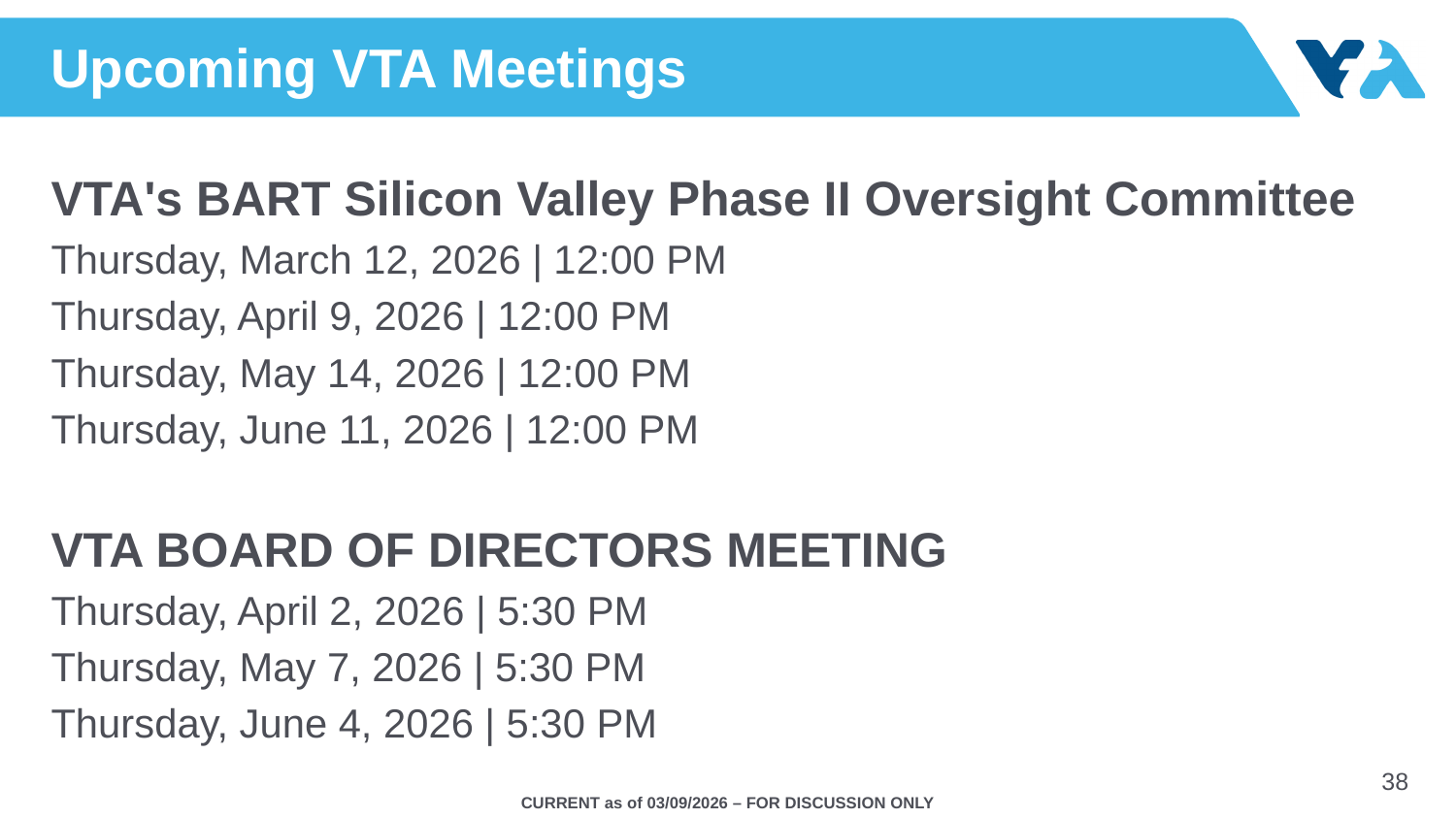

# Upcoming VTA Meetings
VTA's BART Silicon Valley Phase II Oversight Committee
Thursday, March 12, 2026 | 12:00 PM
Thursday, April 9, 2026 | 12:00 PM
Thursday, May 14, 2026 | 12:00 PM
Thursday, June 11, 2026 | 12:00 PM

VTA BOARD OF DIRECTORS MEETING
Thursday, April 2, 2026 | 5:30 PM
Thursday, May 7, 2026 | 5:30 PM
Thursday, June 4, 2026 | 5:30 PM

38